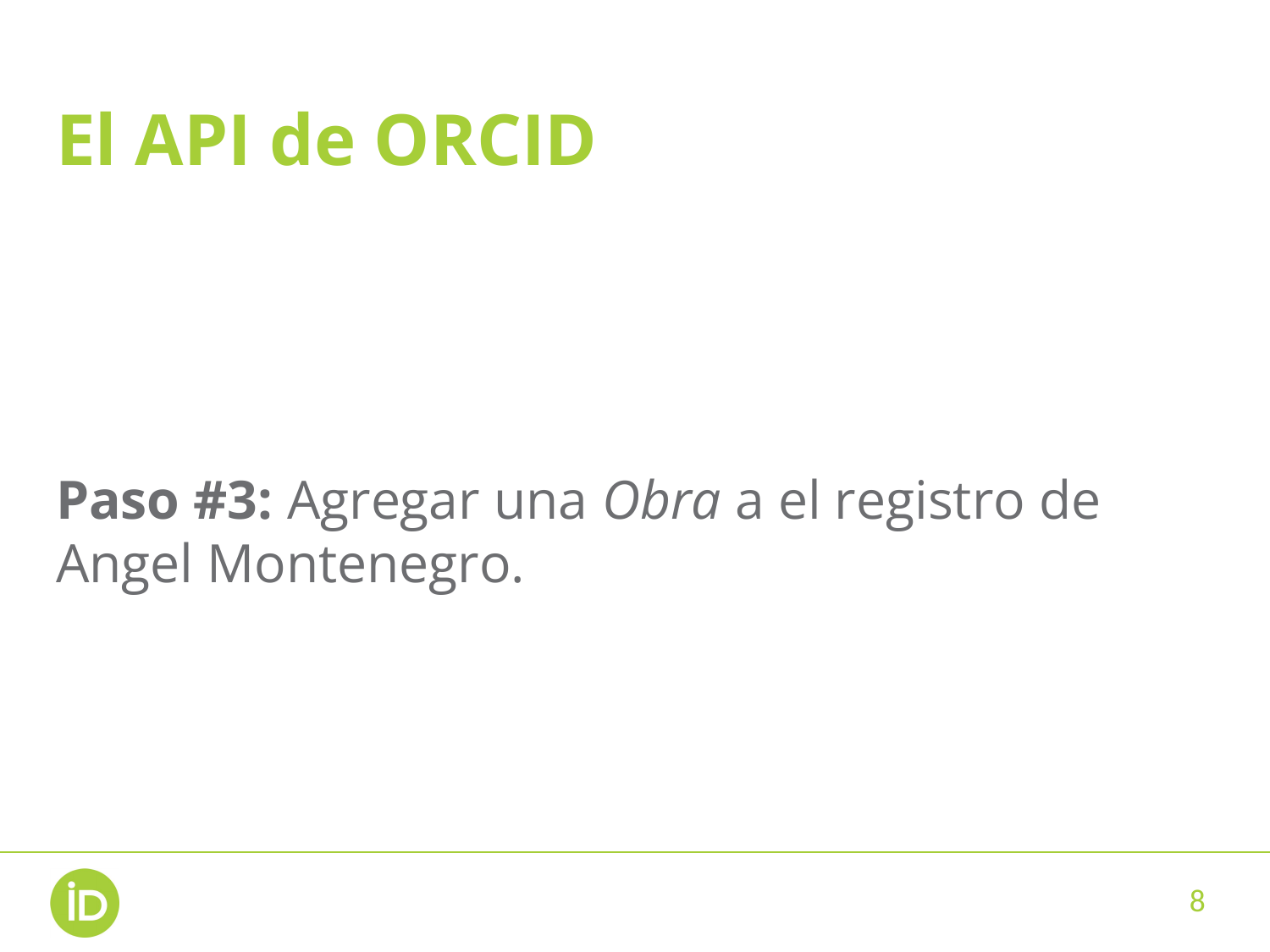

# El API de ORCID
Paso #3: Agregar una Obra a el registro de Angel Montenegro.
8